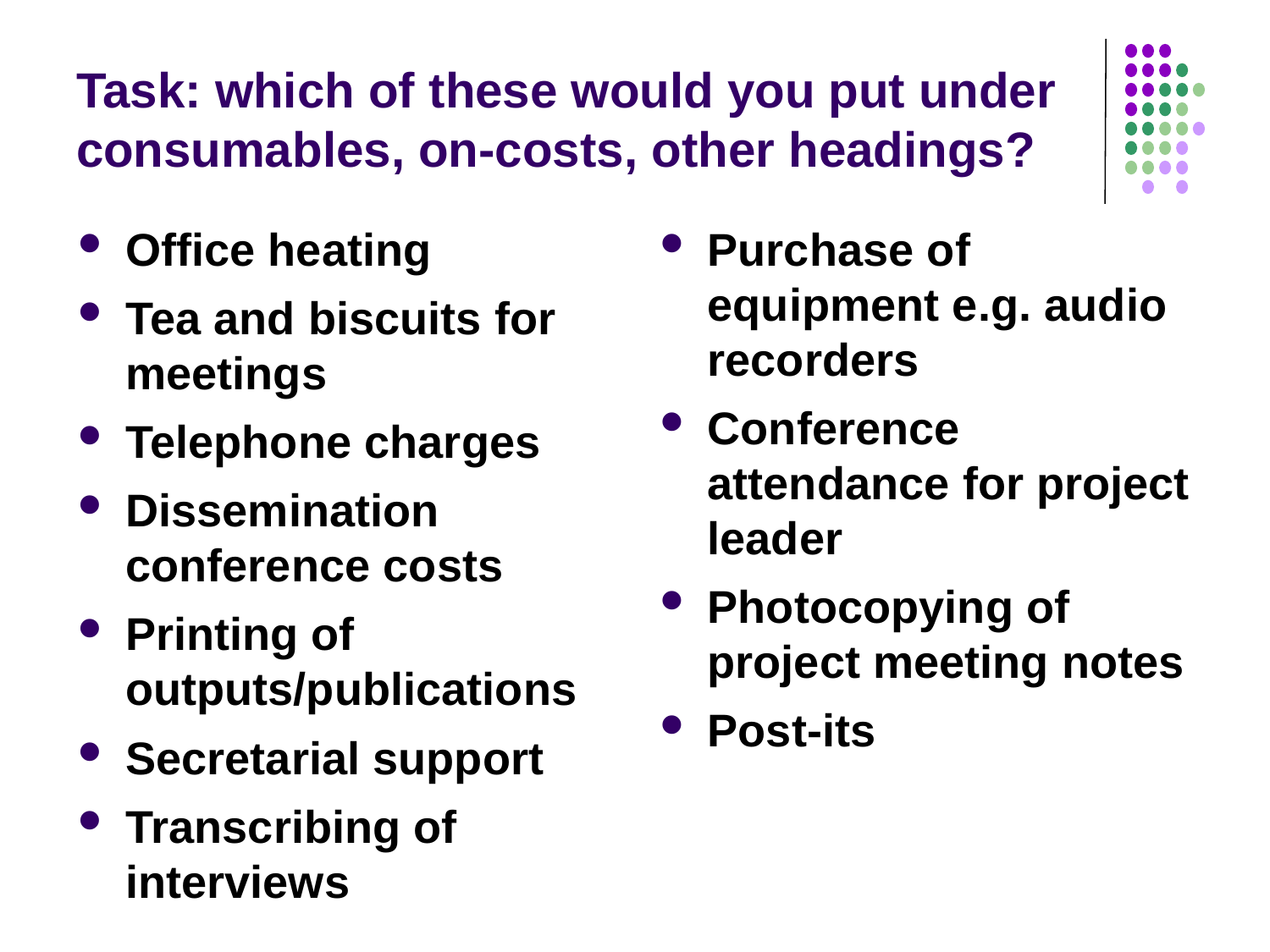

# Task: which of these would you put under consumables, on-costs, other headings?
Office heating
Tea and biscuits for meetings
Telephone charges
Dissemination conference costs
Printing of outputs/publications
Secretarial support
Transcribing of interviews

Purchase of equipment e.g. audio recorders
Conference attendance for project leader
Photocopying of project meeting notes
Post-its